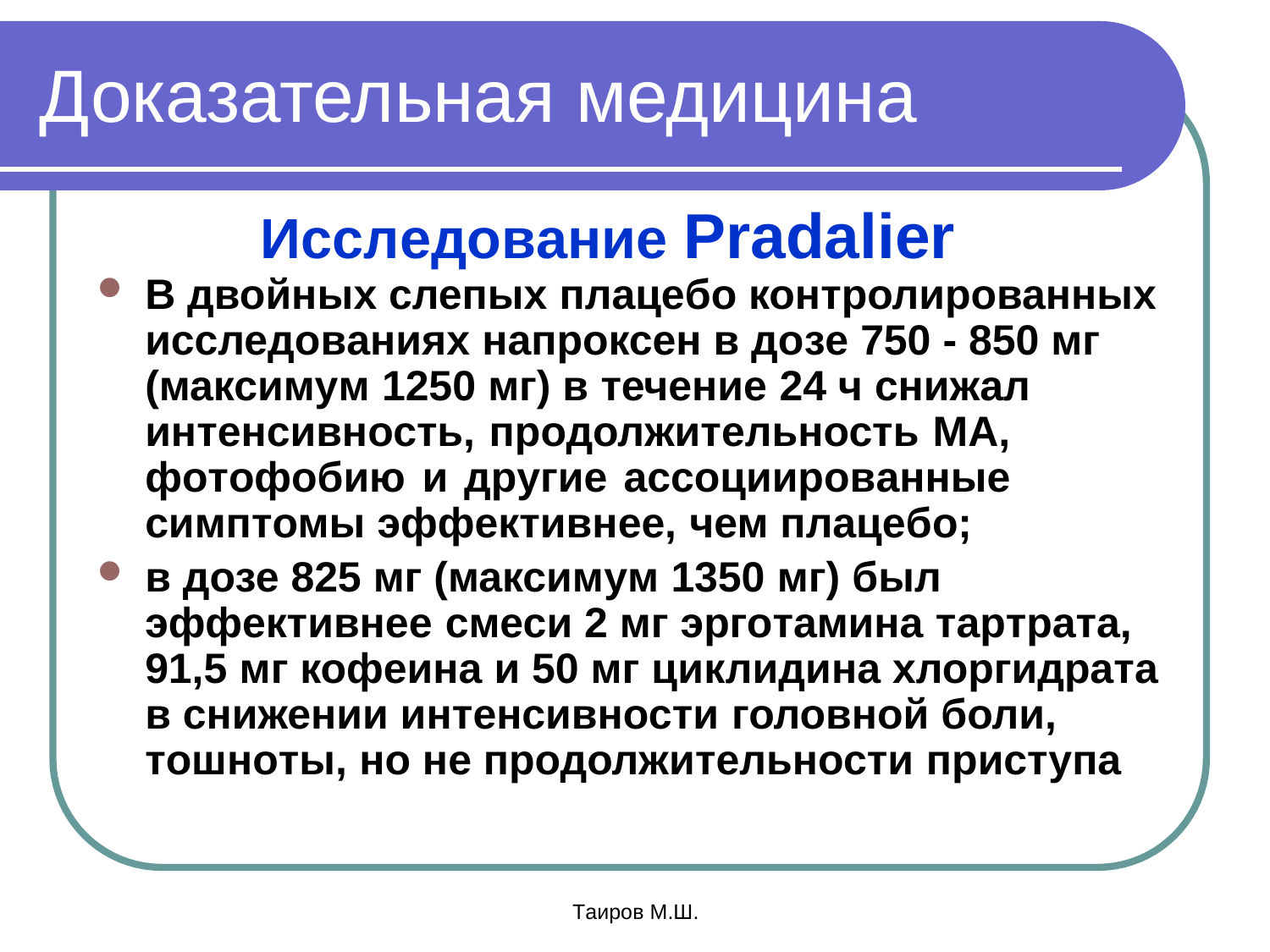

# Доказательная медицина
Исследование Pradalier
В двойных слепых плацебо контролированных исследованиях напроксен в дозе 750 - 850 мг (максимум 1250 мг) в течение 24 ч снижал
интенсивность, продолжительность МА, фотофобию и другие ассоциированные симптомы эффективнее, чем плацебо;
в дозе 825 мг (максимум 1350 мг) был эффективнее смеси 2 мг эрготамина тартрата, 91,5 мг кофеина и 50 мг циклидина хлоргидрата в снижении интенсивности головной боли, тошноты, но не продолжительности приступа
Таиров М.Ш.